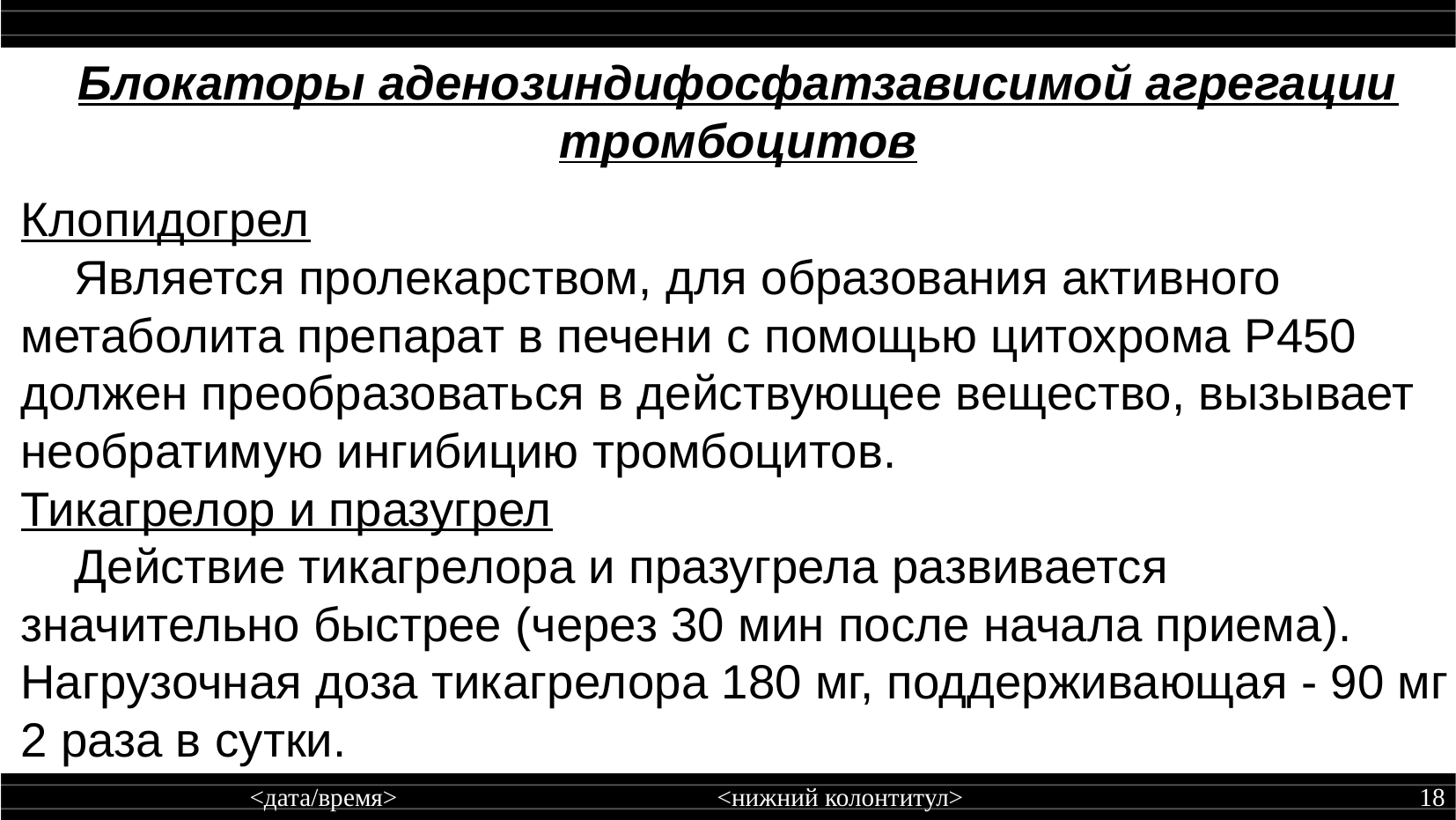

Блокаторы аденозиндифосфатзависимой агрегации тромбоцитов
Клопидогрел
    Является пролекарством, для образования активного метаболита препарат в печени с помощью цитохрома P450 должен преобразоваться в действующее вещество, вызывает необратимую ингибицию тромбоцитов.
Тикагрелор и празугрел
    Действие тикагрелора и празугрела развивается значительно быстрее (через 30 мин после начала приема). Нагрузочная доза тикагрелора 180 мг, поддерживающая - 90 мг 2 раза в сутки.